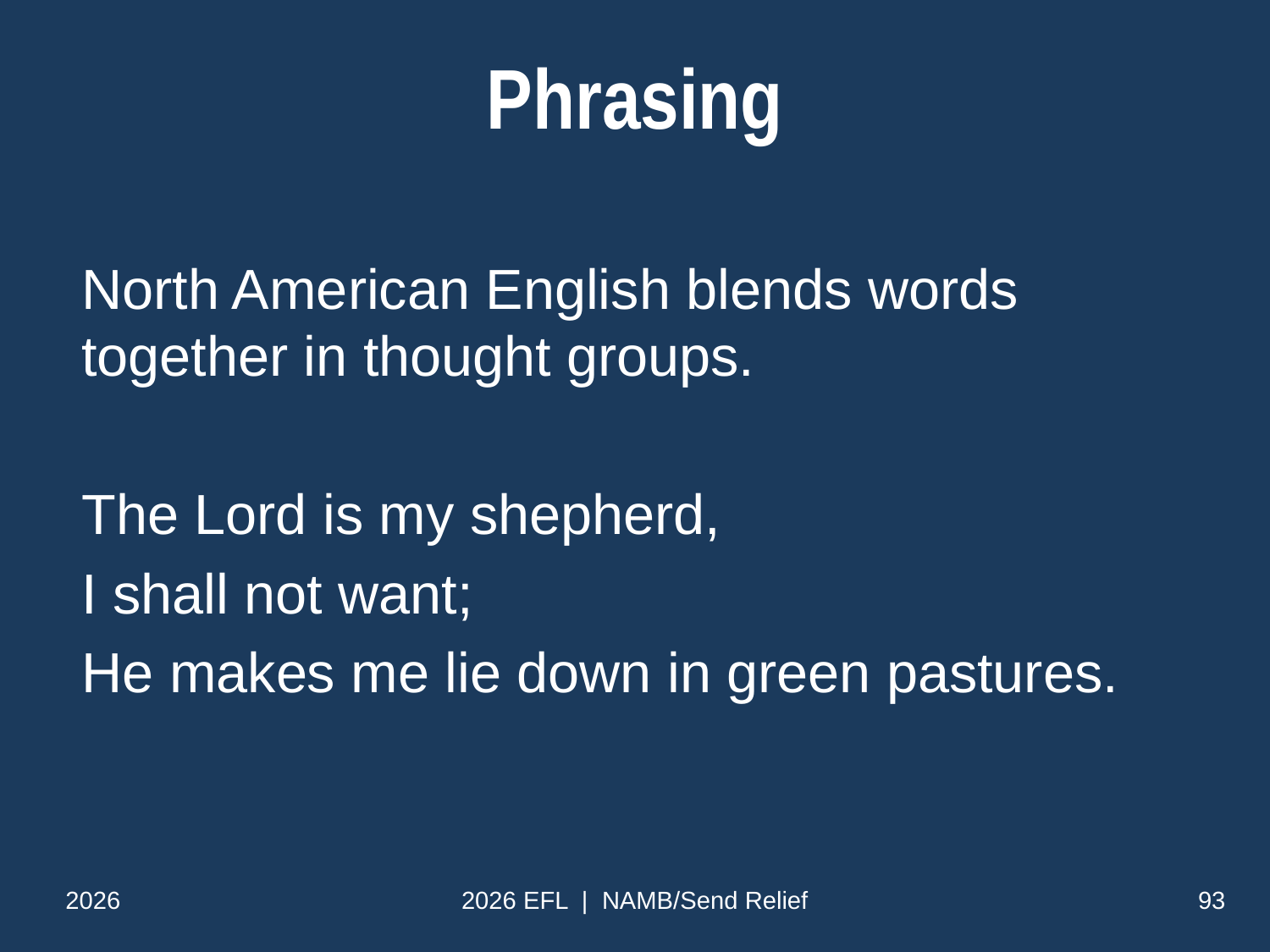

# Phrasing
North American English blends words
together in thought groups.

The Lord is my shepherd,
I shall not want;
He makes me lie down in green pastures.
2026
2026 EFL  |  NAMB/Send Relief
93